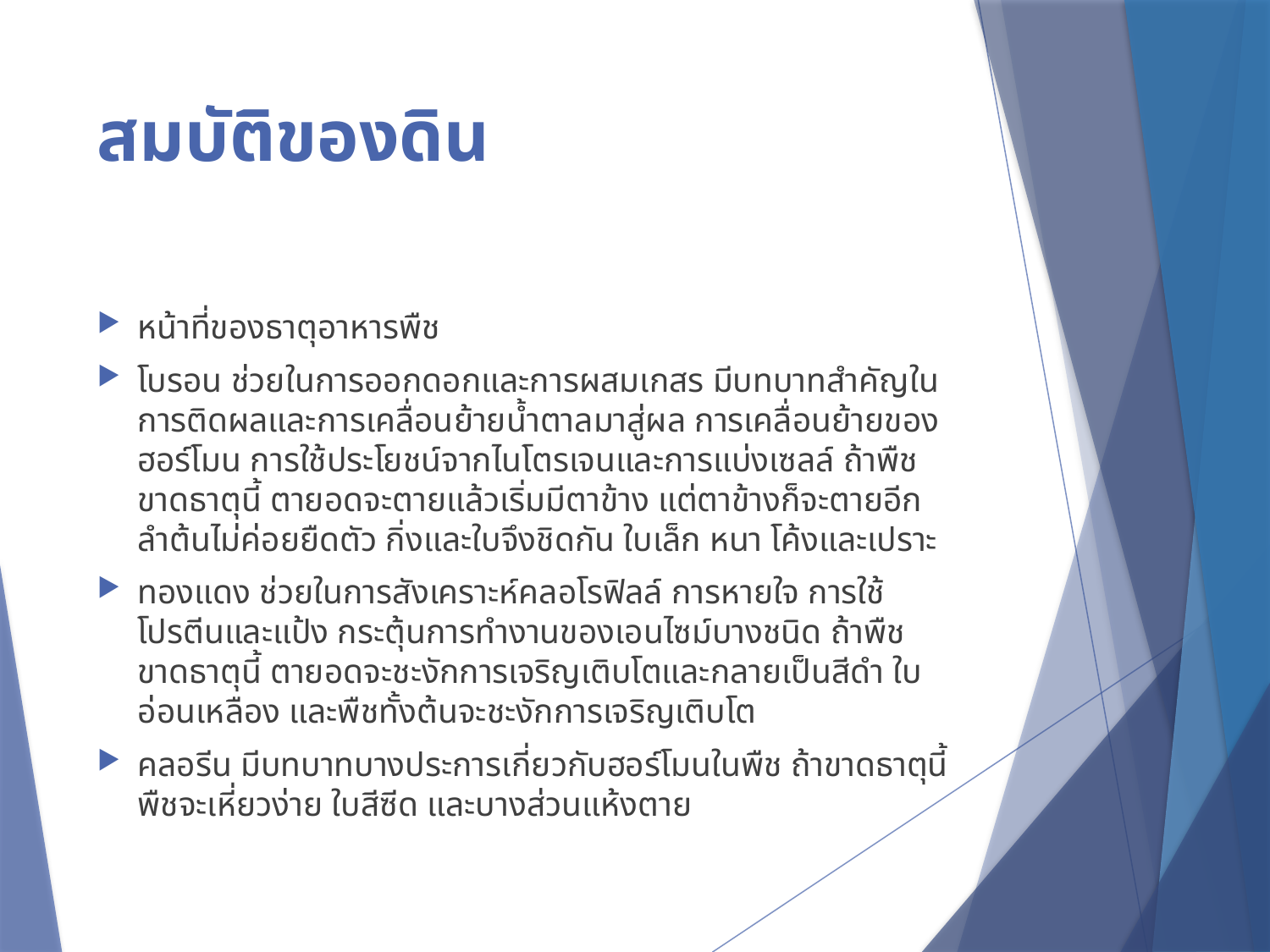

# สมบัติของดิน
หน้าที่ของธาตุอาหารพืช
โบรอน ช่วยในการออกดอกและการผสมเกสร มีบทบาทสำคัญในการติดผลและการเคลื่อนย้ายน้ำตาลมาสู่ผล การเคลื่อนย้ายของฮอร์โมน การใช้ประโยชน์จากไนโตรเจนและการแบ่งเซลล์ ถ้าพืชขาดธาตุนี้ ตายอดจะตายแล้วเริ่มมีตาข้าง แต่ตาข้างก็จะตายอีก ลำต้นไม่ค่อยยืดตัว กิ่งและใบจึงชิดกัน ใบเล็ก หนา โค้งและเปราะ
ทองแดง ช่วยในการสังเคราะห์คลอโรฟิลล์ การหายใจ การใช้โปรตีนและแป้ง กระตุ้นการทำงานของเอนไซม์บางชนิด ถ้าพืชขาดธาตุนี้ ตายอดจะชะงักการเจริญเติบโตและกลายเป็นสีดำ ใบอ่อนเหลือง และพืชทั้งต้นจะชะงักการเจริญเติบโต
คลอรีน มีบทบาทบางประการเกี่ยวกับฮอร์โมนในพืช ถ้าขาดธาตุนี้พืชจะเหี่ยวง่าย ใบสีซีด และบางส่วนแห้งตาย